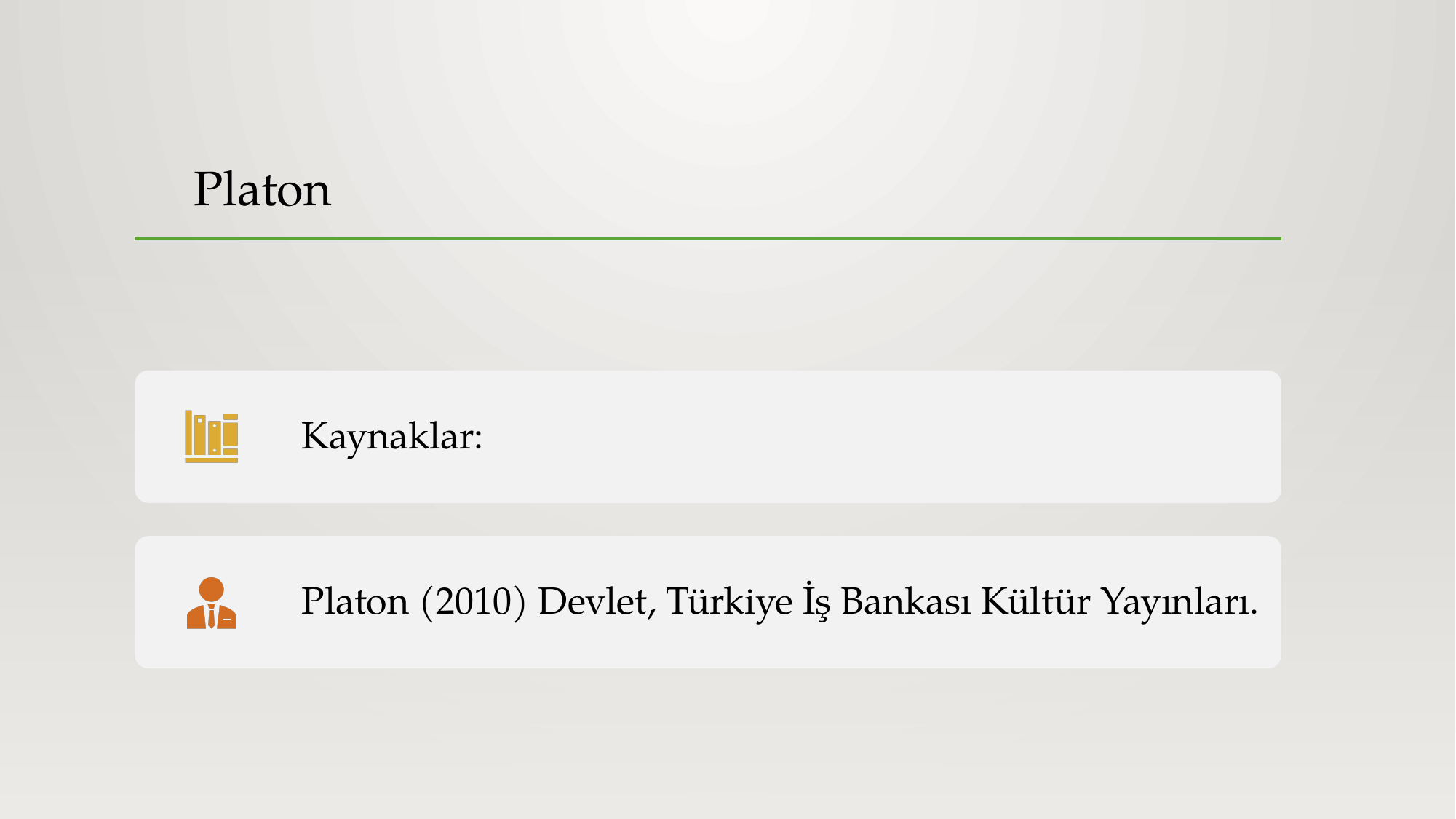

# Platon

Kaynaklar:
Platon (2010) Devlet, Türkiye İş Bankası Kültür Yayınları.